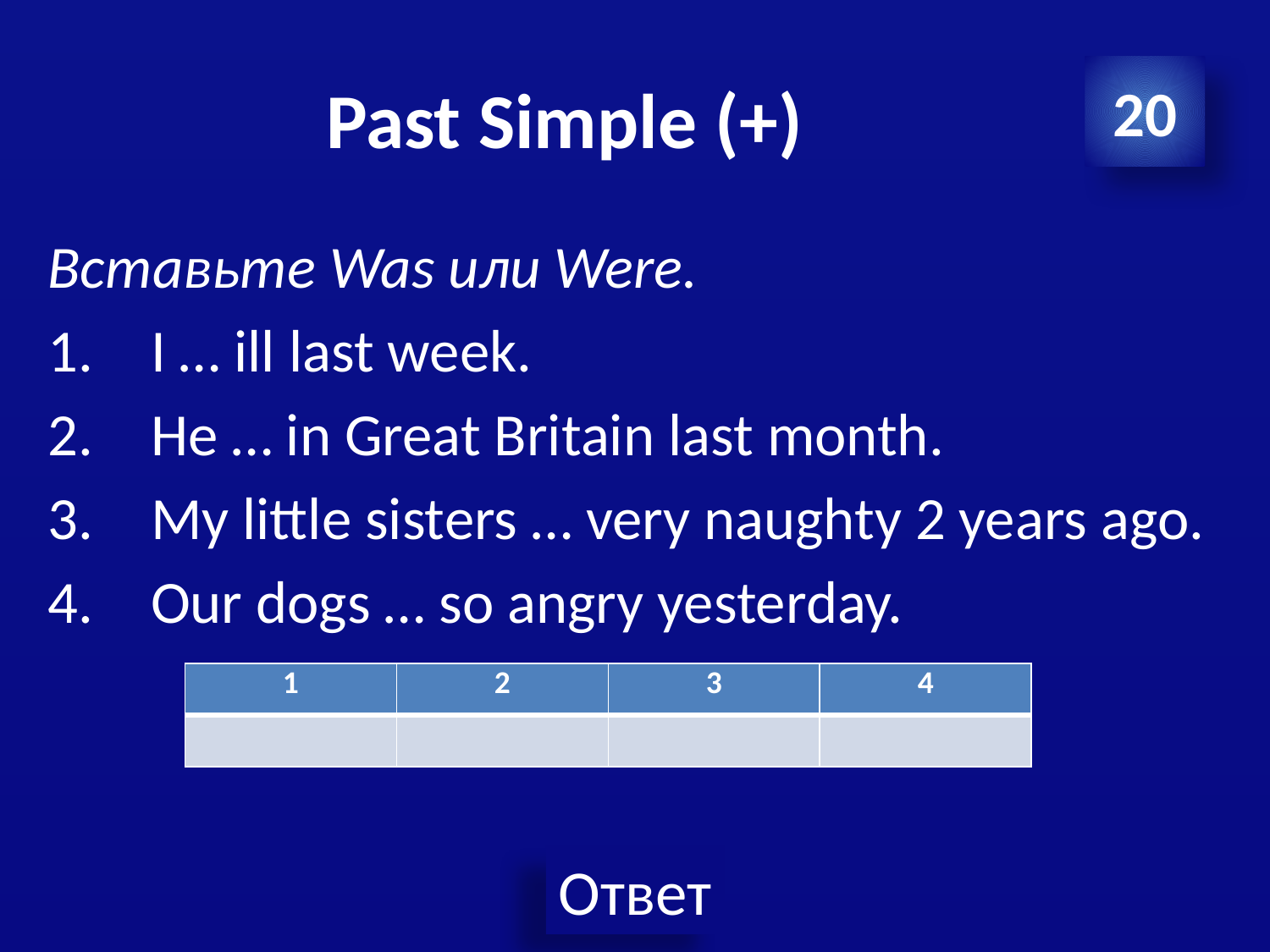

# Past Simple (+)
20
Вставьте Was или Were.
I … ill last week.
He … in Great Britain last month.
My little sisters … very naughty 2 years ago.
Our dogs … so angry yesterday.
| 1 | 2 | 3 | 4 |
| --- | --- | --- | --- |
|  |  |  |  |